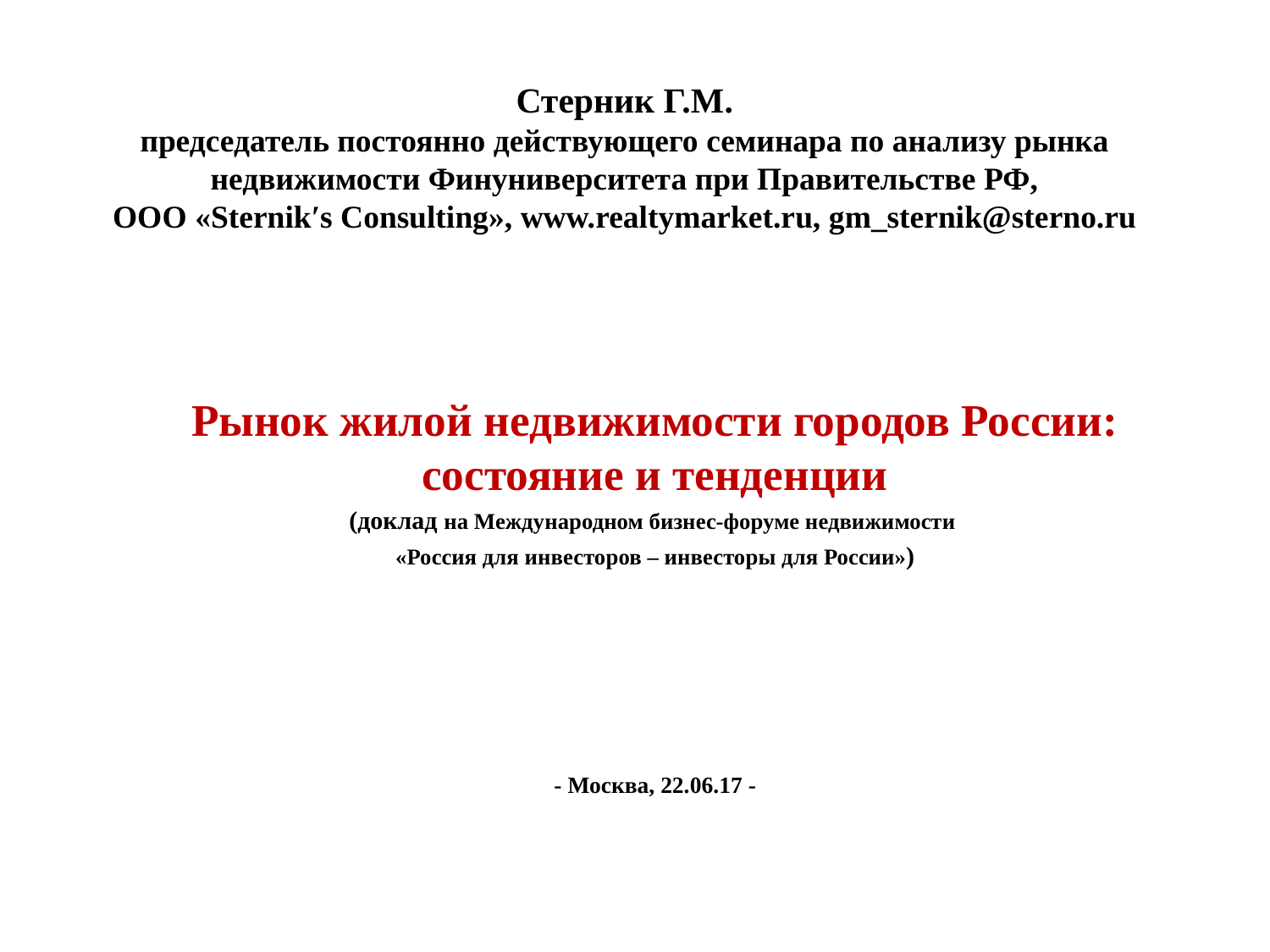

# Стерник Г.М. председатель постоянно действующего семинара по анализу рынка недвижимости Финуниверситета при Правительстве РФ, ООО «Sternik′s Consulting», www.realtymarket.ru, gm_sternik@sterno.ru

Рынок жилой недвижимости городов России: состояние и тенденции
(доклад на Международном бизнес-форуме недвижимости
«Россия для инвесторов – инвесторы для России»)

- Москва, 22.06.17 -